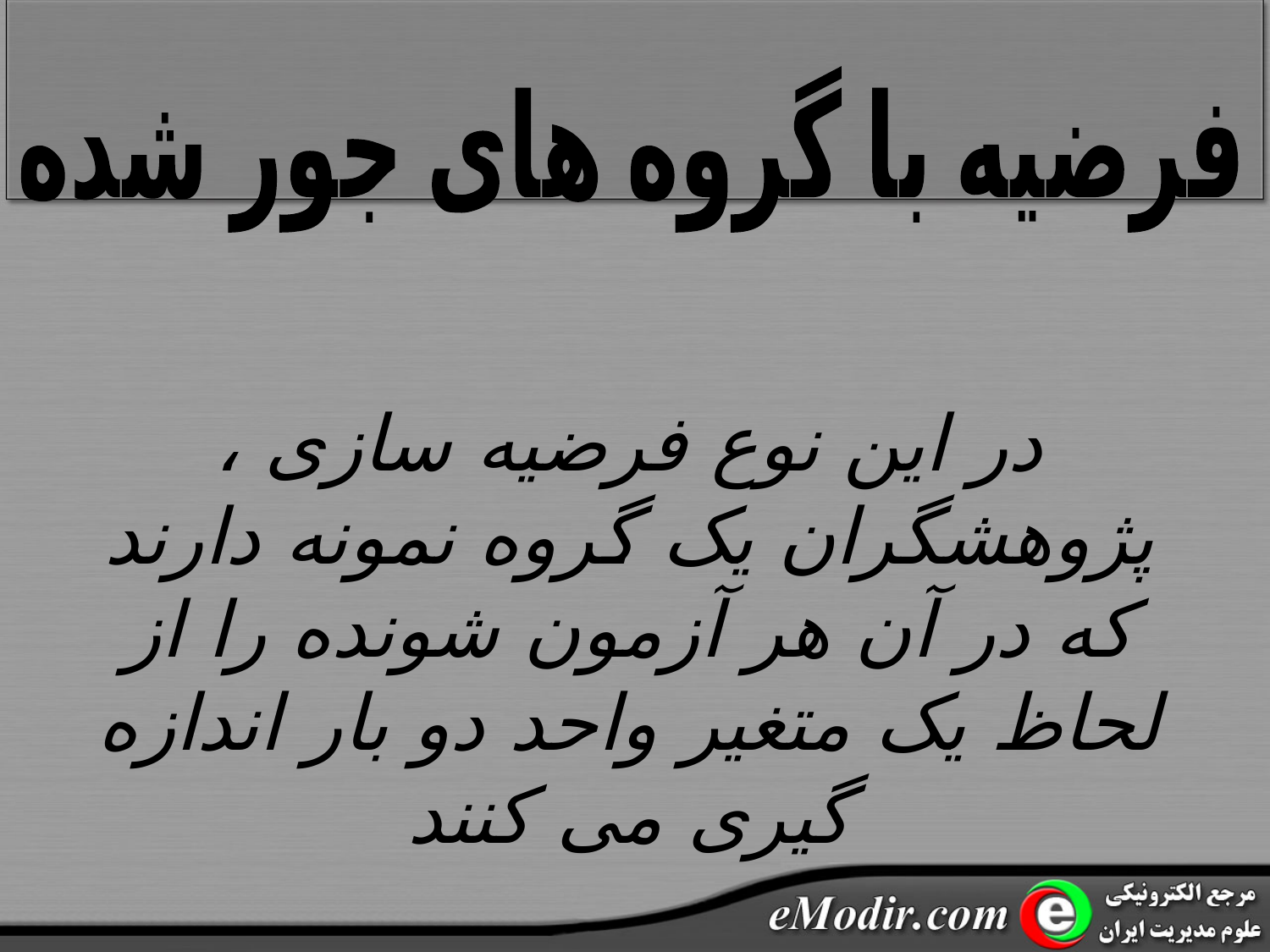

فرضیه با گروه های جور شده
در این نوع فرضیه سازی ، پژوهشگران یک گروه نمونه دارند که در آن هر آزمون شونده را از لحاظ یک متغیر واحد دو بار اندازه گیری می کنند